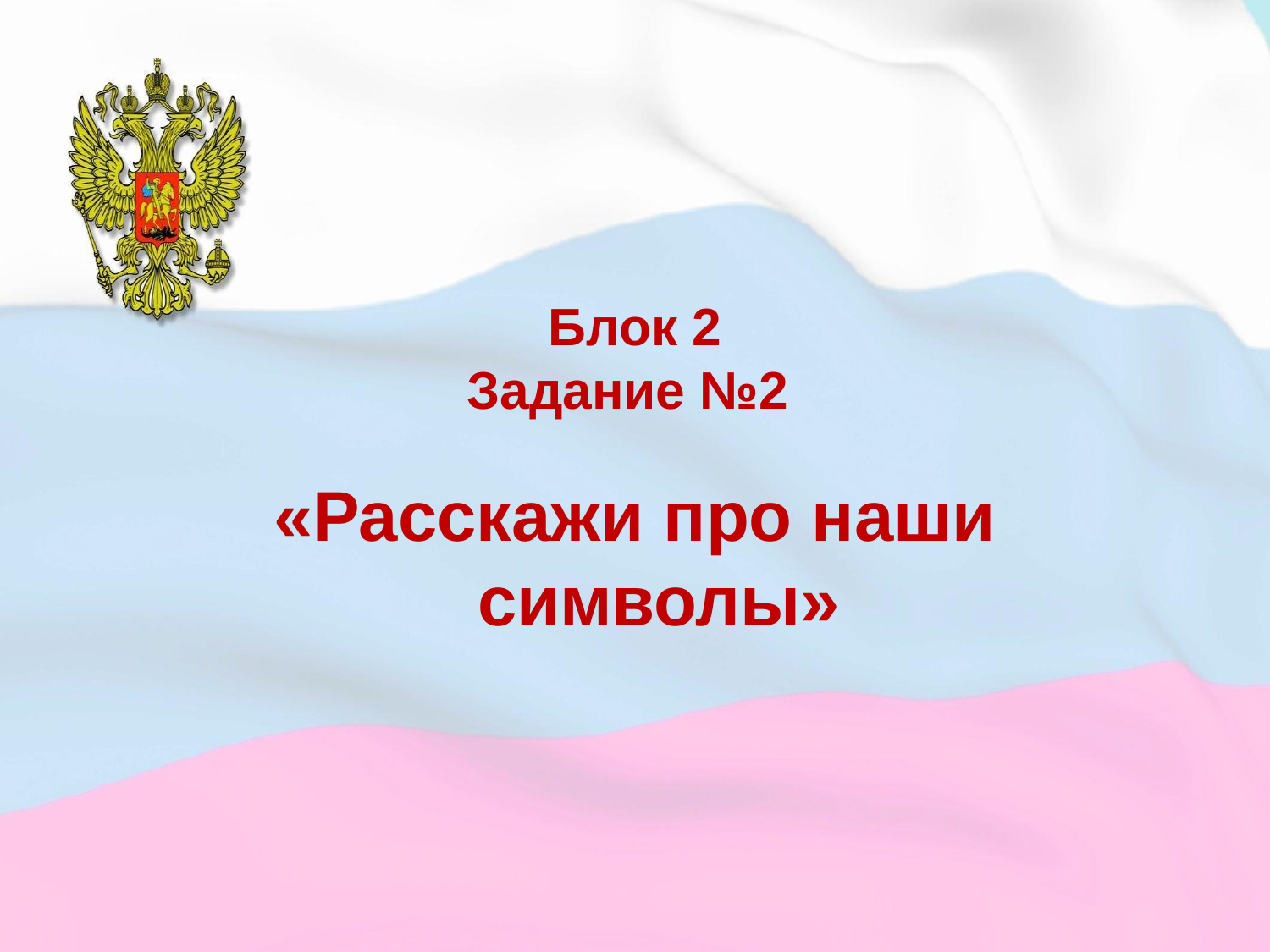

# Блок 2 Задание №2
«Расскажи про наши символы»